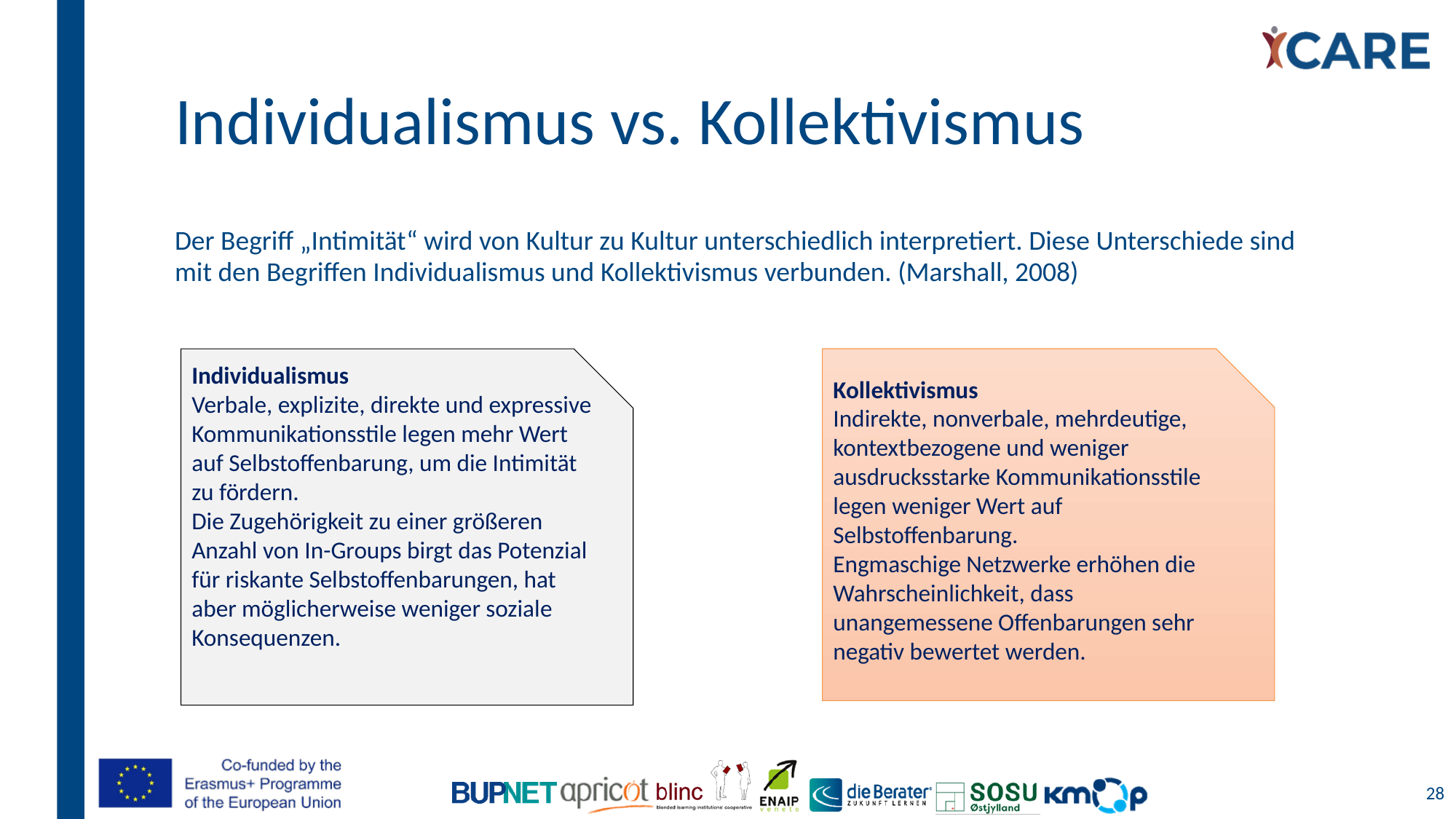

# Individualismus vs. Kollektivismus
Der Begriff „Intimität“ wird von Kultur zu Kultur unterschiedlich interpretiert. Diese Unterschiede sind mit den Begriffen Individualismus und Kollektivismus verbunden. (Marshall, 2008)

Individualismus
Verbale, explizite, direkte und expressive Kommunikationsstile legen mehr Wert auf Selbstoffenbarung, um die Intimität zu fördern.
Die Zugehörigkeit zu einer größeren Anzahl von In-Groups birgt das Potenzial für riskante Selbstoffenbarungen, hat aber möglicherweise weniger soziale Konsequenzen.

Kollektivismus
Indirekte, nonverbale, mehrdeutige, kontextbezogene und weniger ausdrucksstarke Kommunikationsstile legen weniger Wert auf Selbstoffenbarung.
Engmaschige Netzwerke erhöhen die Wahrscheinlichkeit, dass unangemessene Offenbarungen sehr negativ bewertet werden.

28